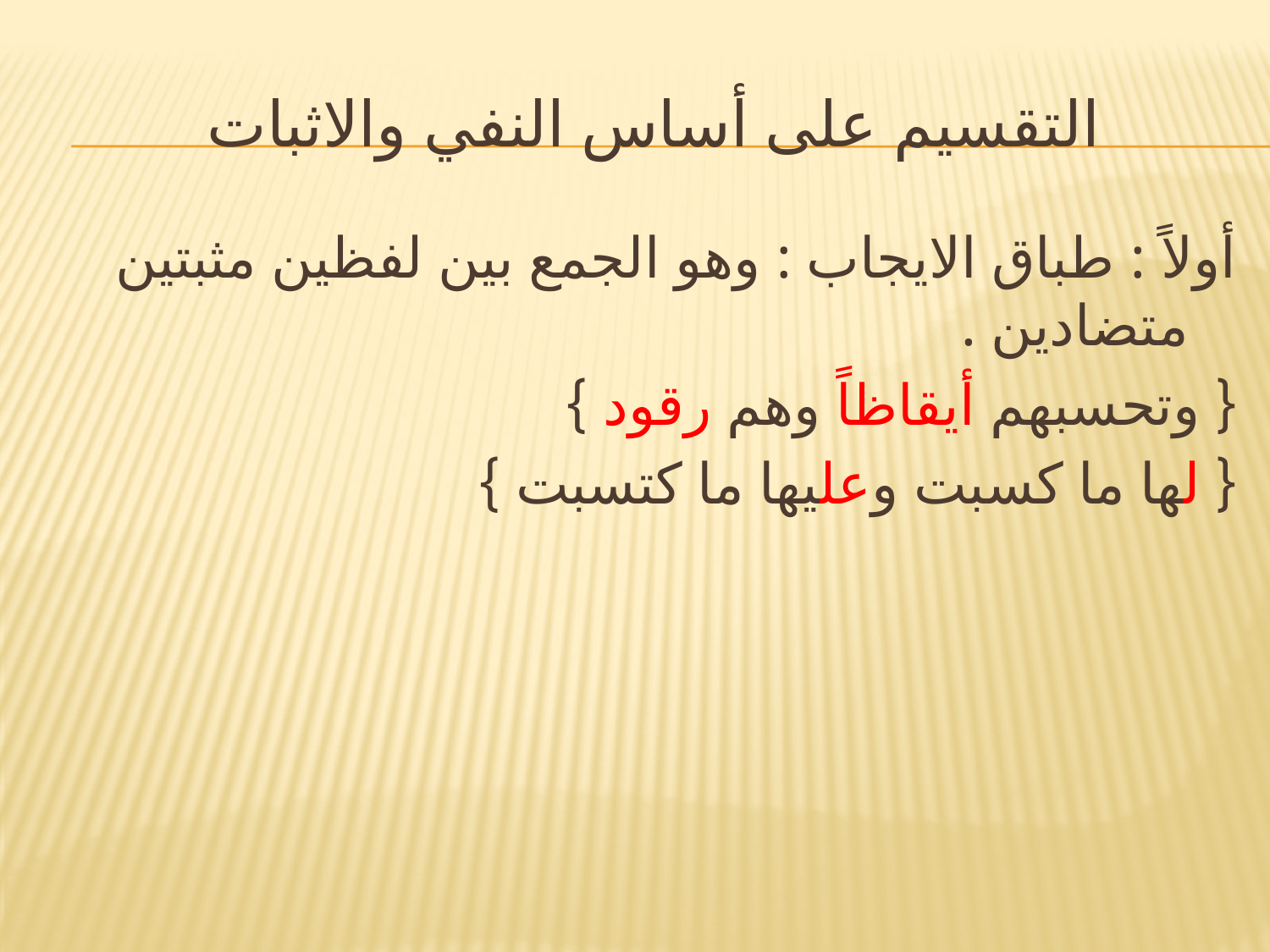

# التقسيم على أساس النفي والاثبات
أولاً : طباق الايجاب : وهو الجمع بين لفظين مثبتين متضادين .
{ وتحسبهم أيقاظاً وهم رقود }
{ لها ما كسبت وعليها ما كتسبت }